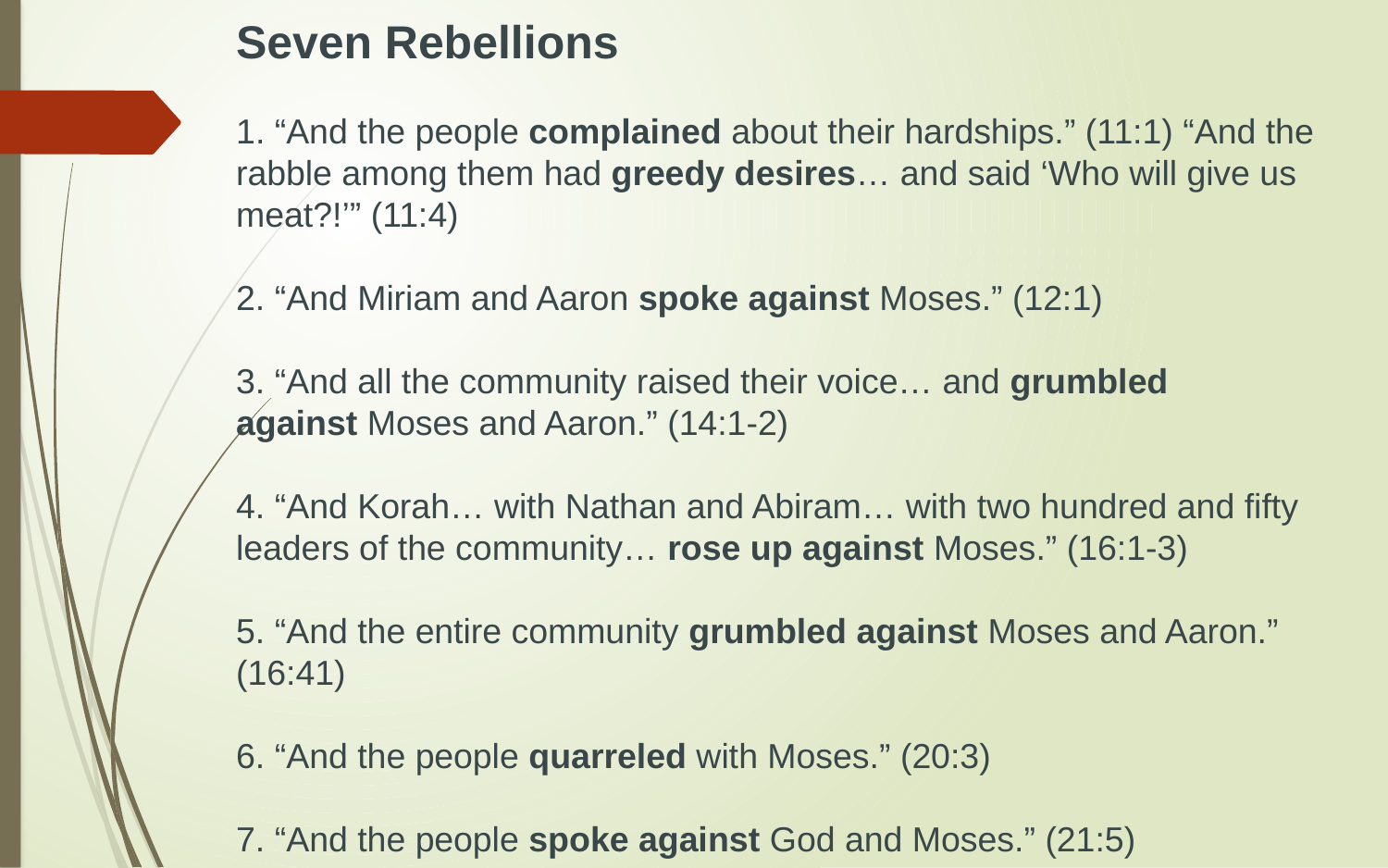

Seven Rebellions

 “And the people complained about their hardships.” (11:1) “And the rabble among them had greedy desires… and said ‘Who will give us meat?!’” (11:4)

2. “And Miriam and Aaron spoke against Moses.” (12:1)

3. “And all the community raised their voice… and grumbled against Moses and Aaron.” (14:1-2)

4. “And Korah… with Nathan and Abiram… with two hundred and fifty leaders of the community… rose up against Moses.” (16:1-3)

5. “And the entire community grumbled against Moses and Aaron.” (16:41)

6. “And the people quarreled with Moses.” (20:3)

7. “And the people spoke against God and Moses.” (21:5)